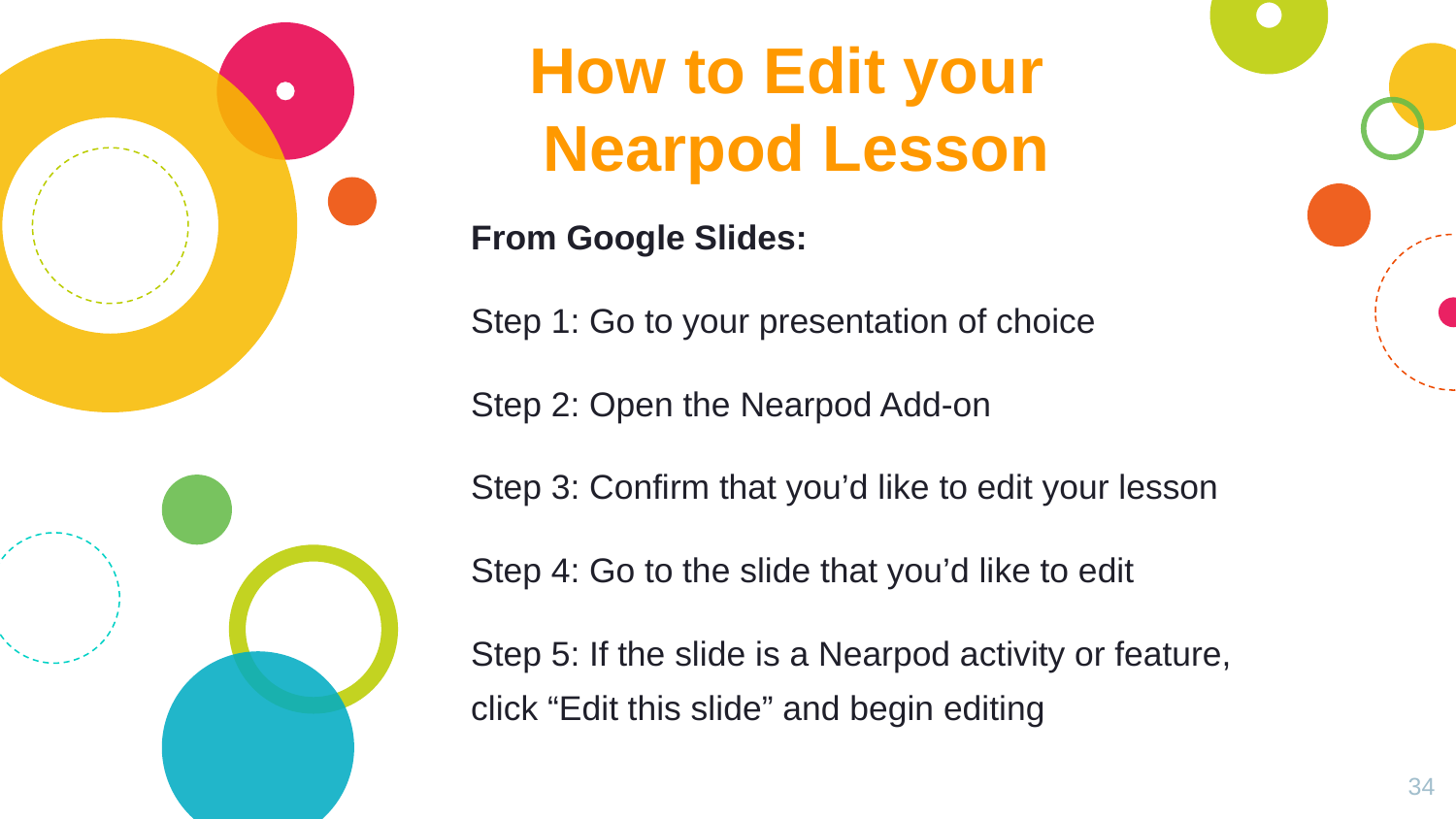

How to Edit your
Nearpod Lesson
From Google Slides:
Step 1: Go to your presentation of choice
Step 2: Open the Nearpod Add-on
Step 3: Confirm that you’d like to edit your lesson
Step 4: Go to the slide that you’d like to edit
Step 5: If the slide is a Nearpod activity or feature, click “Edit this slide” and begin editing

34